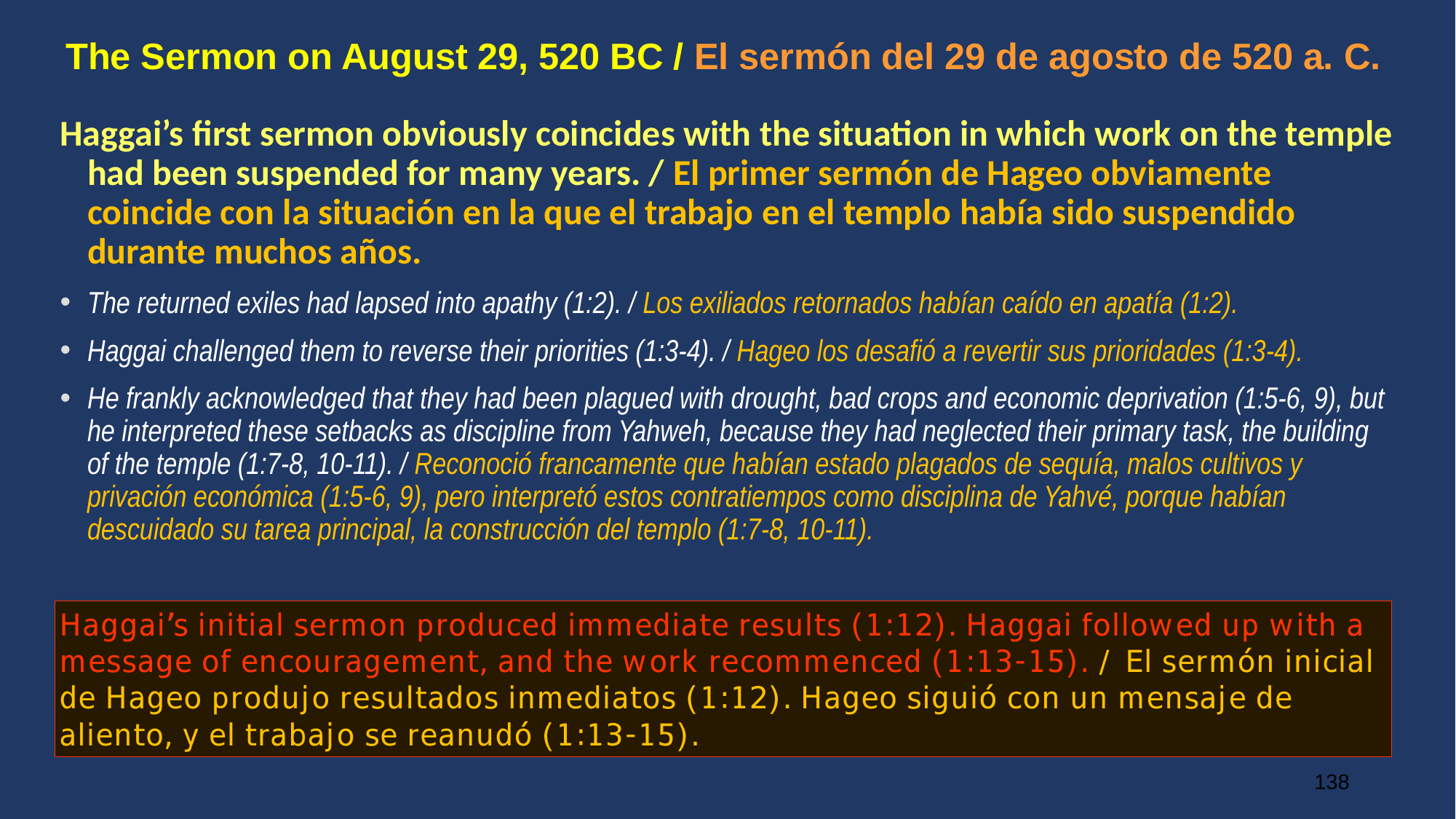

# The Sermon on August 29, 520 BC / El sermón del 29 de agosto de 520 a. C.
Haggai’s first sermon obviously coincides with the situation in which work on the temple had been suspended for many years. / El primer sermón de Hageo obviamente coincide con la situación en la que el trabajo en el templo había sido suspendido durante muchos años.
The returned exiles had lapsed into apathy (1:2). / Los exiliados retornados habían caído en apatía (1:2).
Haggai challenged them to reverse their priorities (1:3-4). / Hageo los desafió a revertir sus prioridades (1:3-4).
He frankly acknowledged that they had been plagued with drought, bad crops and economic deprivation (1:5-6, 9), but he interpreted these setbacks as discipline from Yahweh, because they had neglected their primary task, the building of the temple (1:7-8, 10-11). / Reconoció francamente que habían estado plagados de sequía, malos cultivos y privación económica (1:5-6, 9), pero interpretó estos contratiempos como disciplina de Yahvé, porque habían descuidado su tarea principal, la construcción del templo (1:7-8, 10-11).
Haggai’s initial sermon produced immediate results (1:12). Haggai followed up with a message of encouragement, and the work recommenced (1:13-15). / El sermón inicial de Hageo produjo resultados inmediatos (1:12). Hageo siguió con un mensaje de aliento, y el trabajo se reanudó (1:13-15).
138